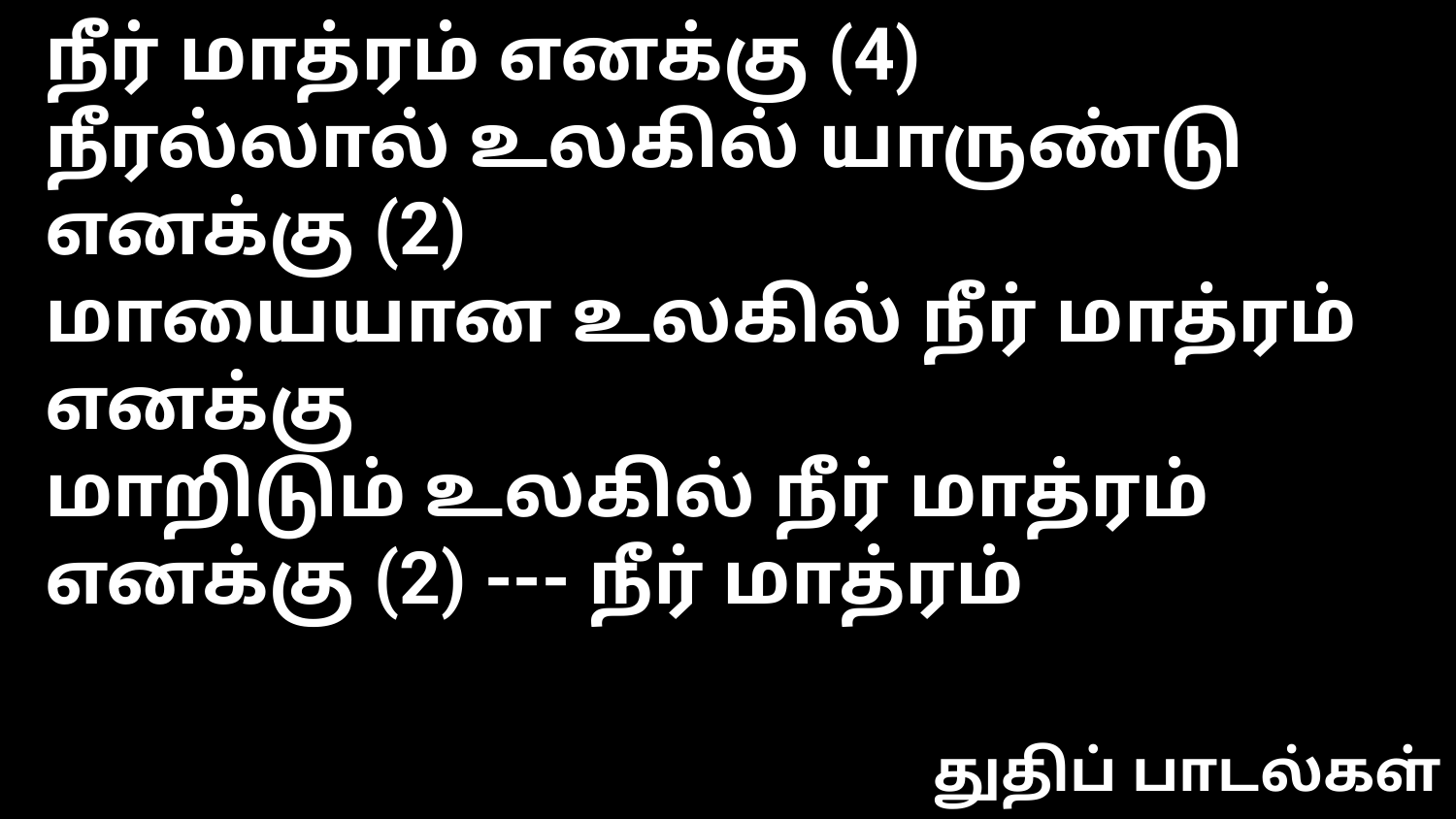

நீர் மாத்ரம் எனக்கு (4)
நீரல்லால் உலகில் யாருண்டு எனக்கு (2)
மாயையான உலகில் நீர் மாத்ரம் எனக்கு
மாறிடும் உலகில் நீர் மாத்ரம் எனக்கு (2) --- நீர் மாத்ரம்

துதிப் பாடல்கள்